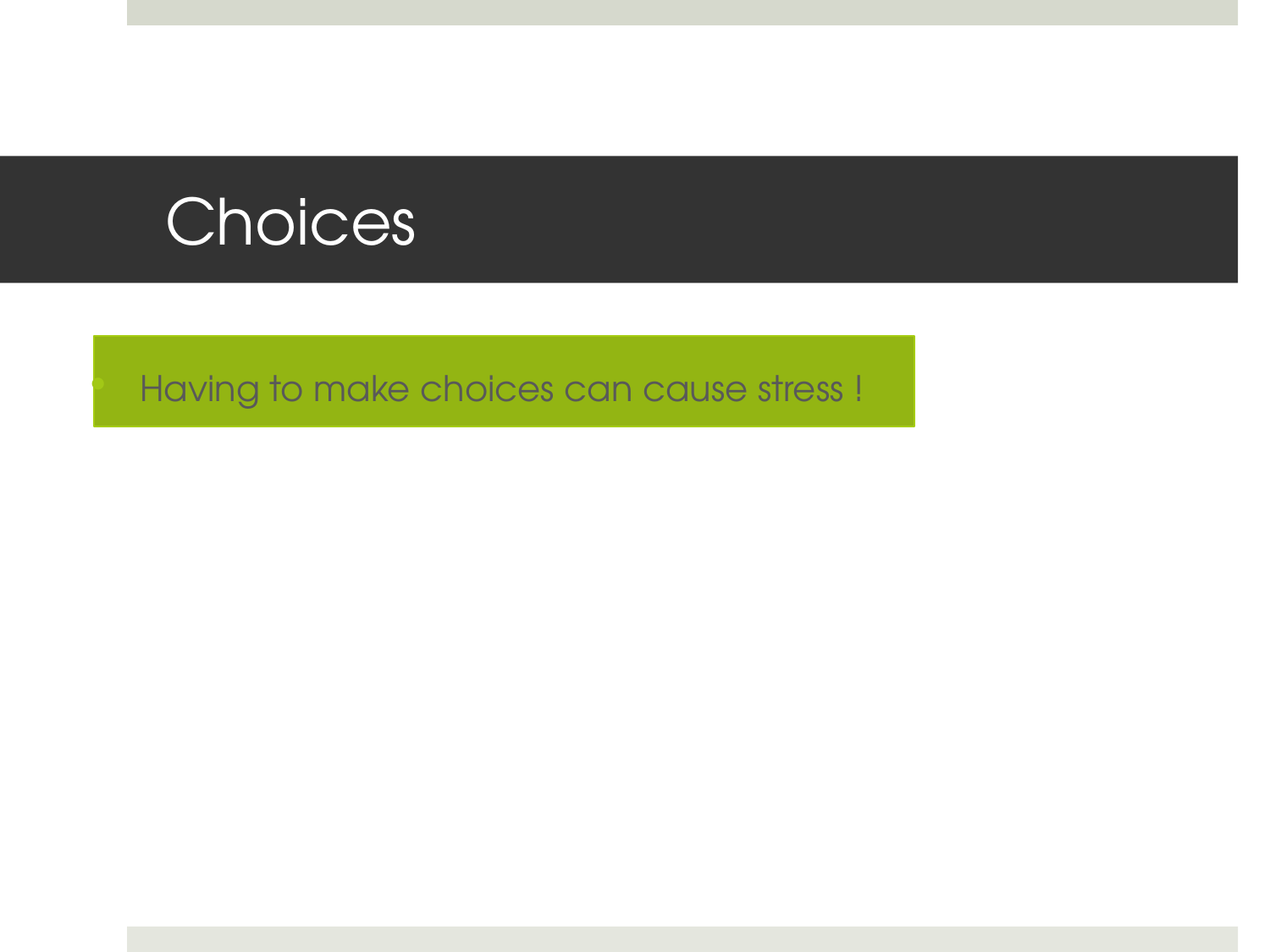

# Choices

Having to make choices can cause stress !